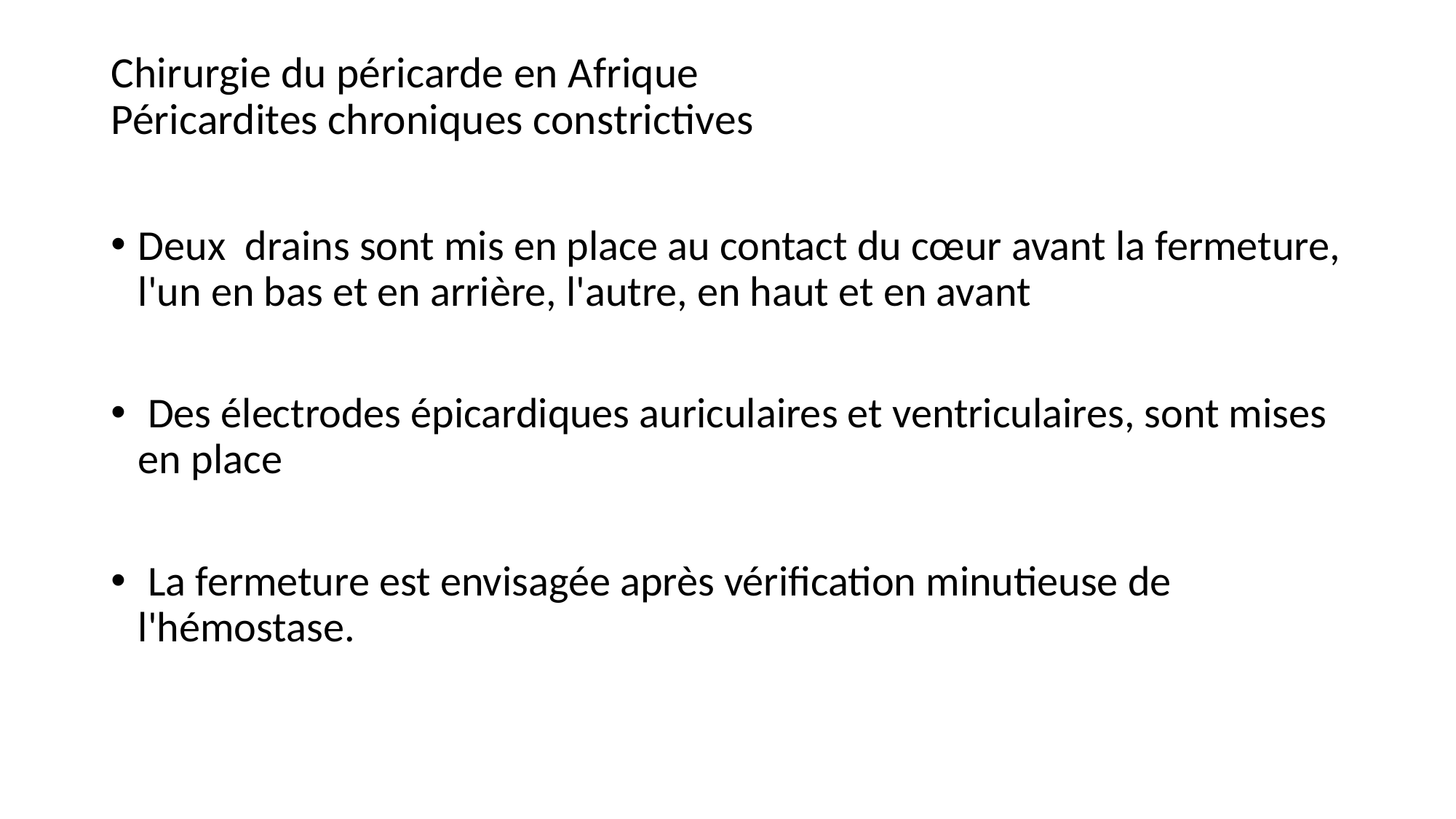

# Chirurgie du péricarde en Afrique Péricardites chroniques constrictives
Deux  drains sont mis en place au contact du cœur avant la fermeture, l'un en bas et en arrière, l'autre, en haut et en avant

 Des électrodes épicardiques auriculaires et ventriculaires, sont mises en place

 La fermeture est envisagée après vérification minutieuse de l'hémostase.